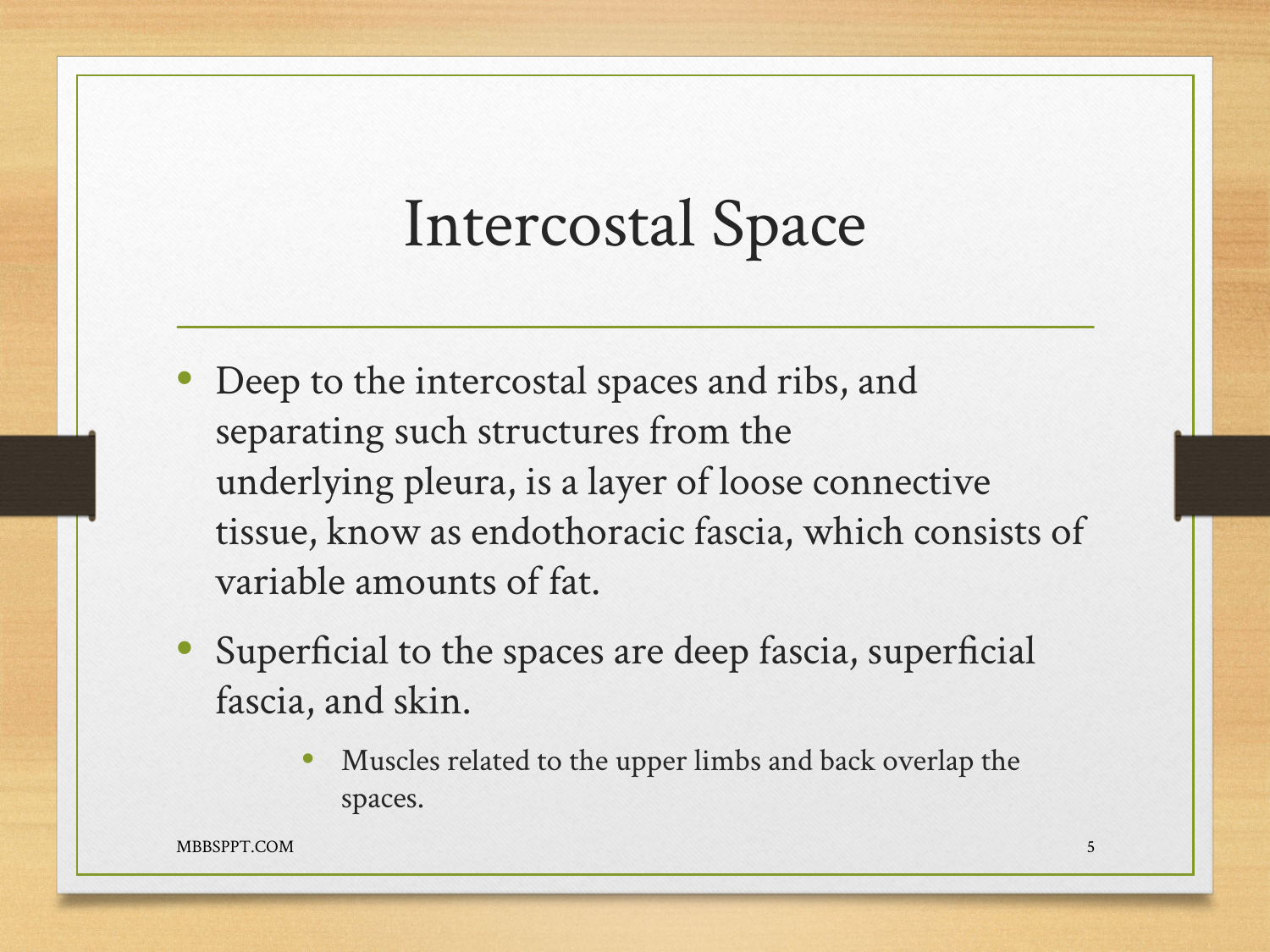

# Intercostal Space
Deep to the intercostal spaces and ribs, and separating such structures from the underlying pleura, is a layer of loose connective tissue, know as endothoracic fascia, which consists of variable amounts of fat.
Superficial to the spaces are deep fascia, superficial fascia, and skin.
Muscles related to the upper limbs and back overlap the spaces.

MBBSPPT.COM
5